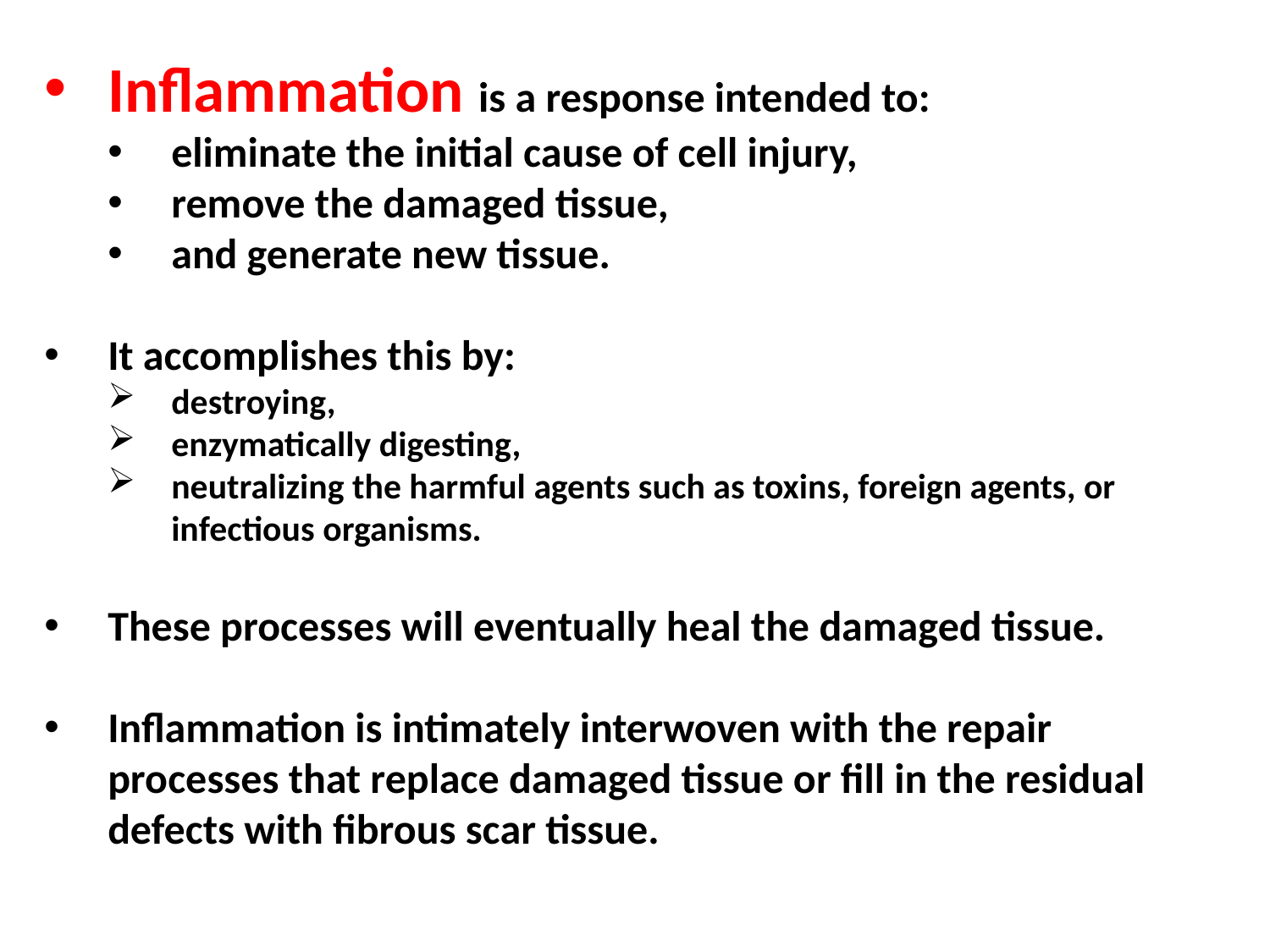

Inflammation is a response intended to:
eliminate the initial cause of cell injury,
remove the damaged tissue,
and generate new tissue.

It accomplishes this by:
destroying,
enzymatically digesting,
neutralizing the harmful agents such as toxins, foreign agents, or infectious organisms.

These processes will eventually heal the damaged tissue.

Inflammation is intimately interwoven with the repair processes that replace damaged tissue or fill in the residual defects with fibrous scar tissue.